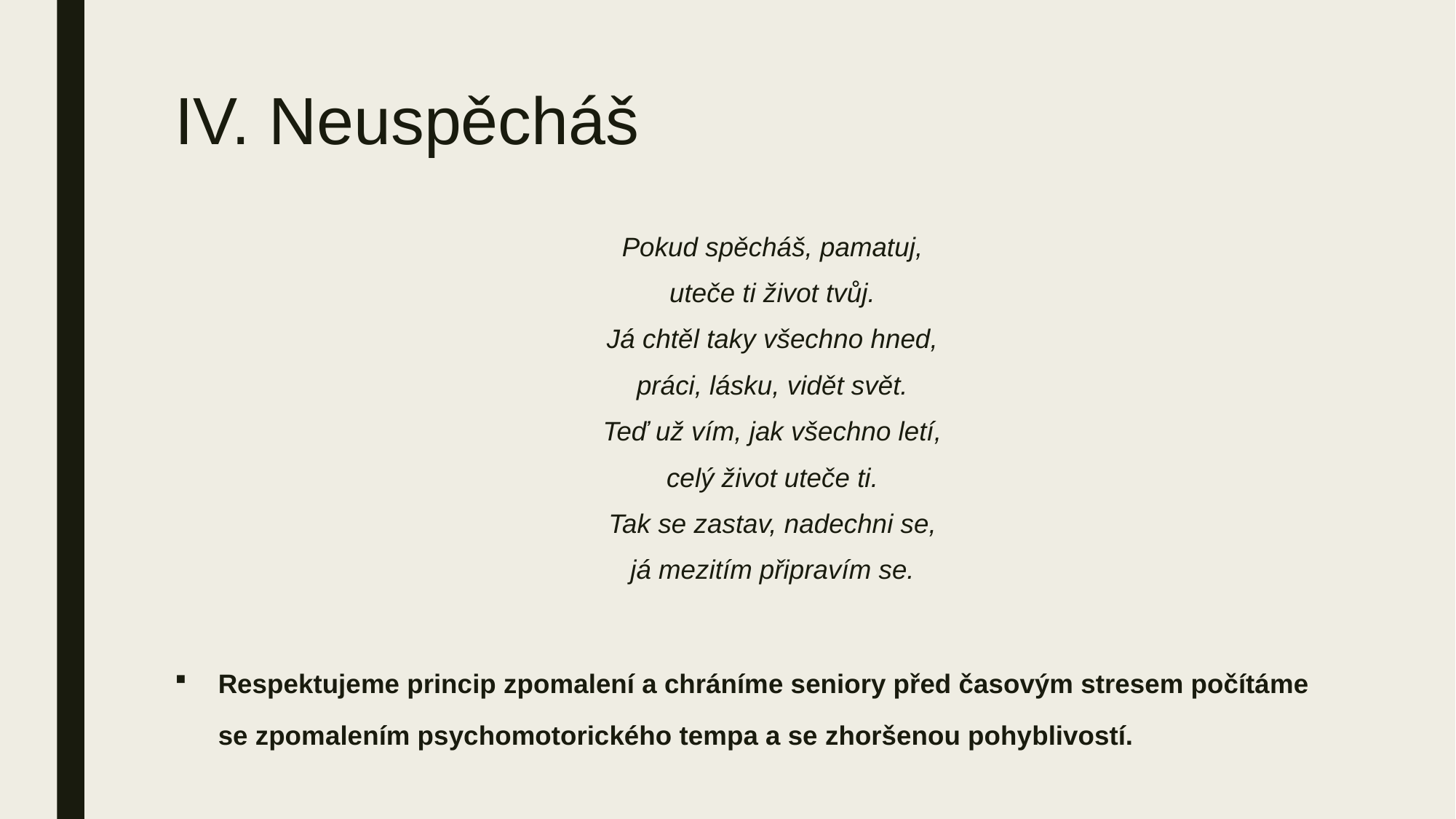

# IV. Neuspěcháš

Pokud spěcháš, pamatuj,
uteče ti život tvůj.
Já chtěl taky všechno hned,
práci, lásku, vidět svět.
Teď už vím, jak všechno letí,
celý život uteče ti.
Tak se zastav, nadechni se,
já mezitím připravím se.

Respektujeme princip zpomalení a chráníme seniory před časovým stresem počítáme se zpomalením psychomotorického tempa a se zhoršenou pohyblivostí.